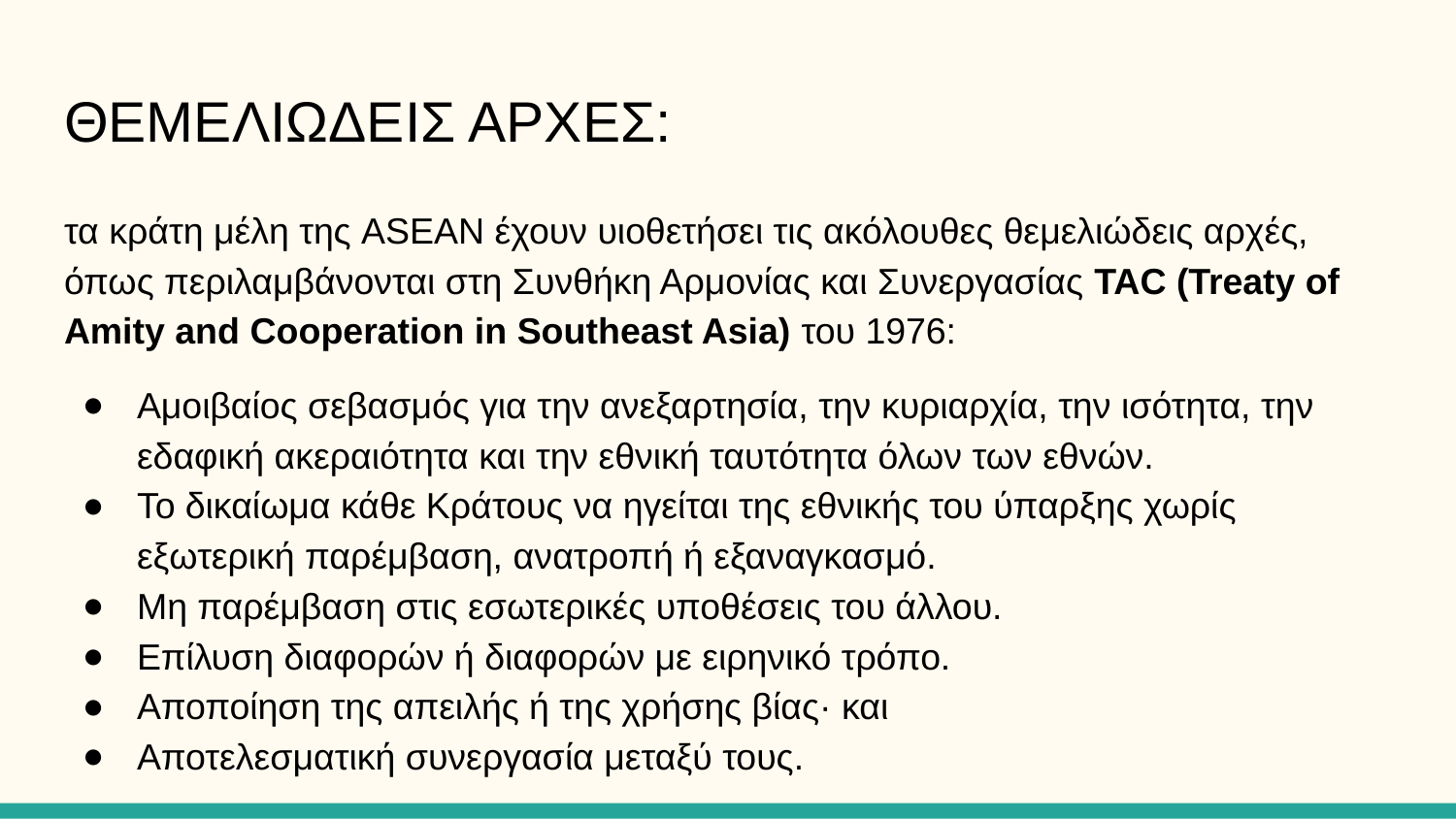

# ΘΕΜΕΛΙΩΔΕΙΣ ΑΡΧΕΣ:
τα κράτη μέλη της ASEAN έχουν υιοθετήσει τις ακόλουθες θεμελιώδεις αρχές, όπως περιλαμβάνονται στη Συνθήκη Αρμονίας και Συνεργασίας TAC (Treaty of Amity and Cooperation in Southeast Asia) του 1976:
Αμοιβαίος σεβασμός για την ανεξαρτησία, την κυριαρχία, την ισότητα, την εδαφική ακεραιότητα και την εθνική ταυτότητα όλων των εθνών.
Το δικαίωμα κάθε Κράτους να ηγείται της εθνικής του ύπαρξης χωρίς εξωτερική παρέμβαση, ανατροπή ή εξαναγκασμό.
Μη παρέμβαση στις εσωτερικές υποθέσεις του άλλου.
Επίλυση διαφορών ή διαφορών με ειρηνικό τρόπο.
Αποποίηση της απειλής ή της χρήσης βίας· και
Αποτελεσματική συνεργασία μεταξύ τους.